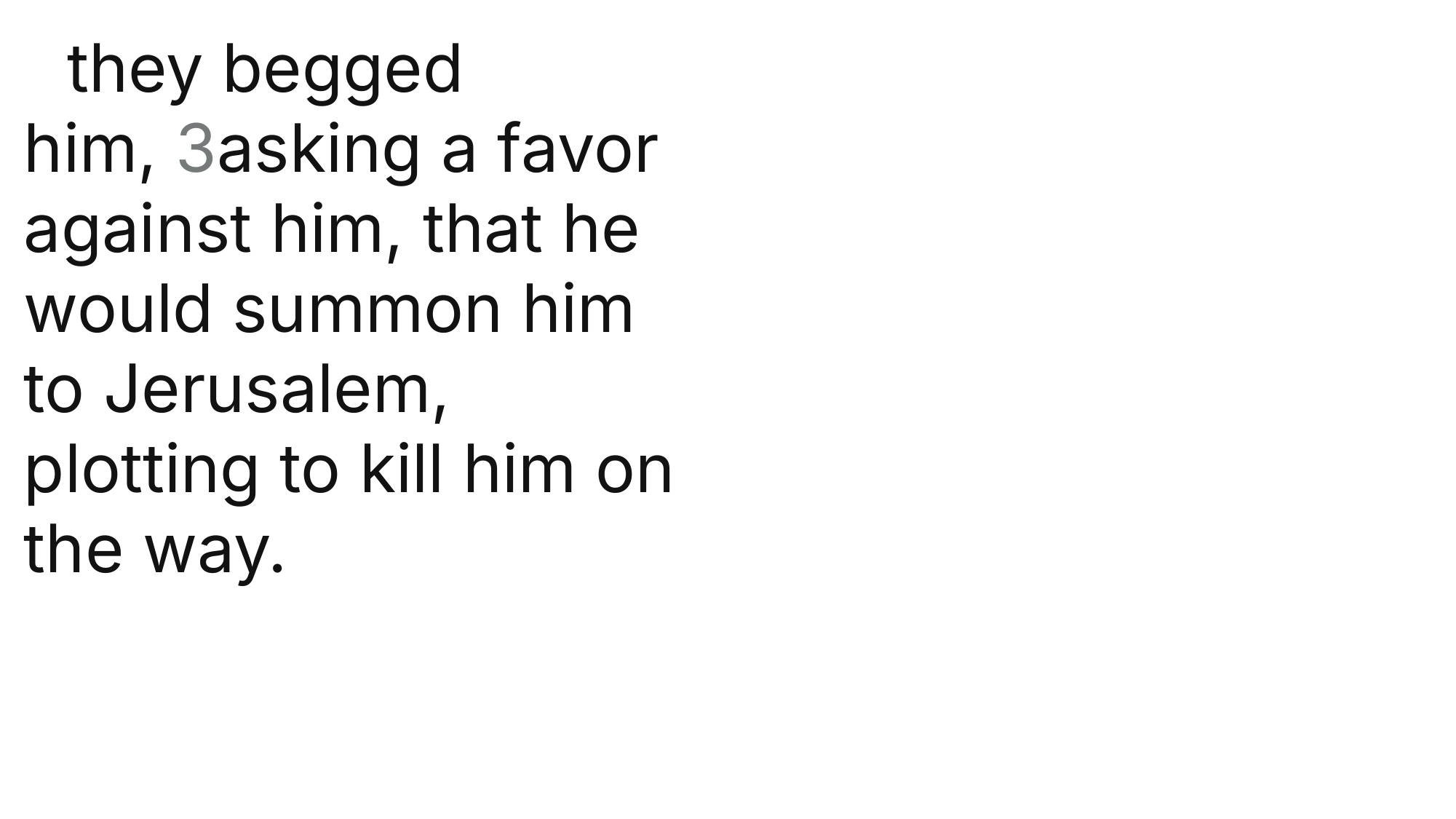

they begged him, 3asking a favor against him, that he would summon him to Jerusalem, plotting to kill him on the way.